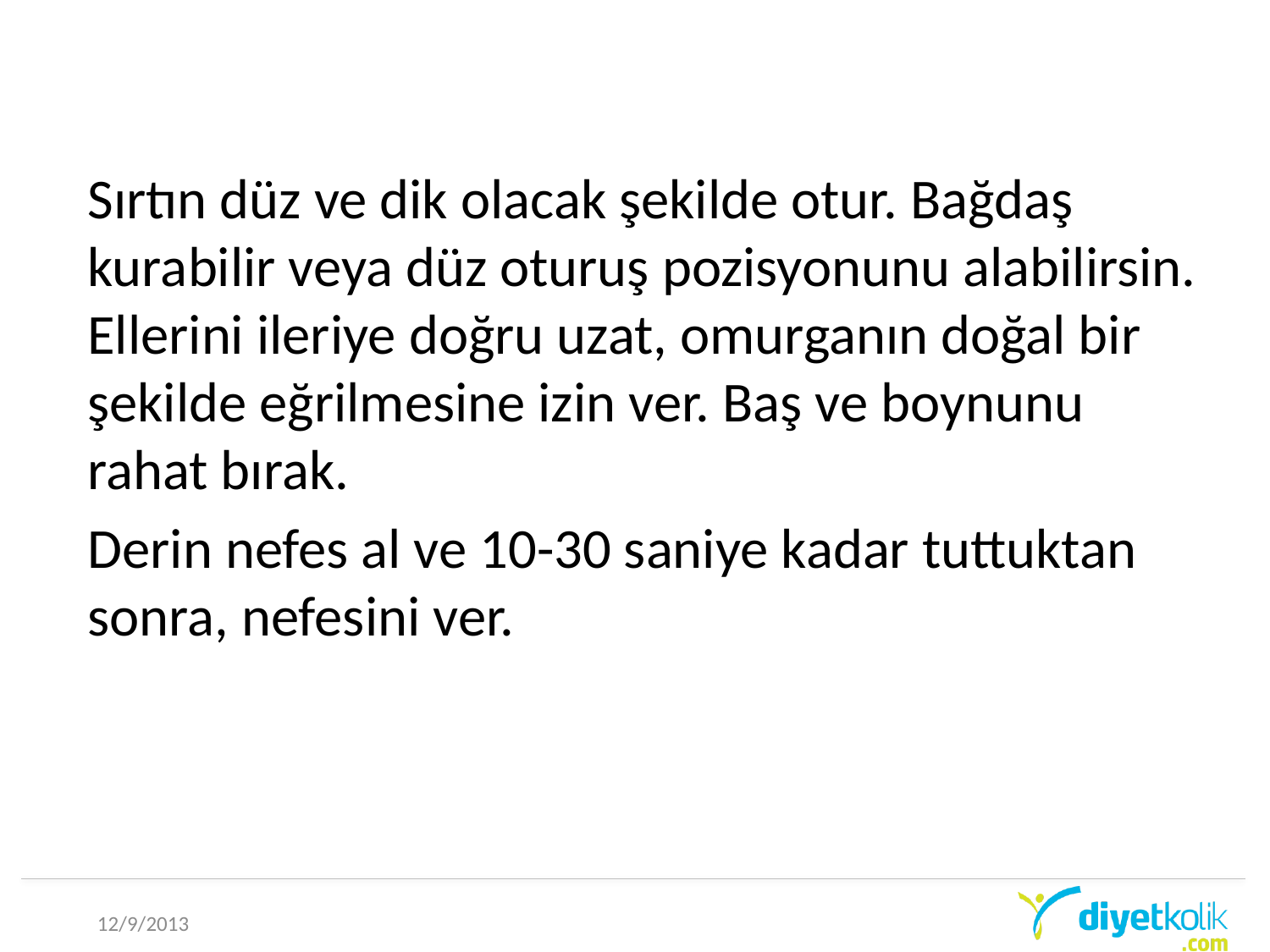

Sırtın düz ve dik olacak şekilde otur. Bağdaş kurabilir veya düz oturuş pozisyonunu alabilirsin. Ellerini ileriye doğru uzat, omurganın doğal bir şekilde eğrilmesine izin ver. Baş ve boynunu rahat bırak.
Derin nefes al ve 10-30 saniye kadar tuttuktan sonra, nefesini ver.